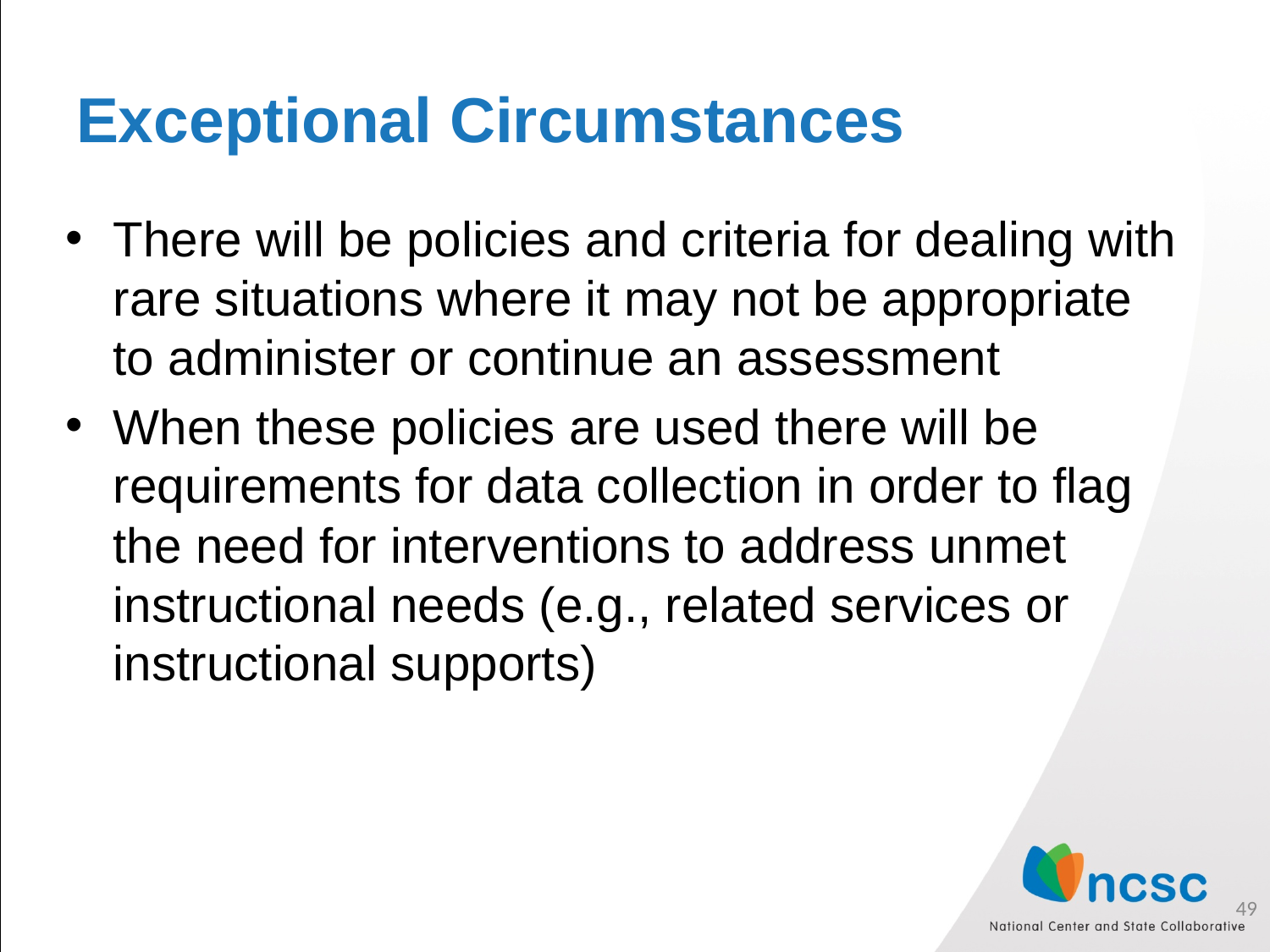

# Exceptional Circumstances
There will be policies and criteria for dealing with rare situations where it may not be appropriate to administer or continue an assessment
When these policies are used there will be requirements for data collection in order to flag the need for interventions to address unmet instructional needs (e.g., related services or instructional supports)
49